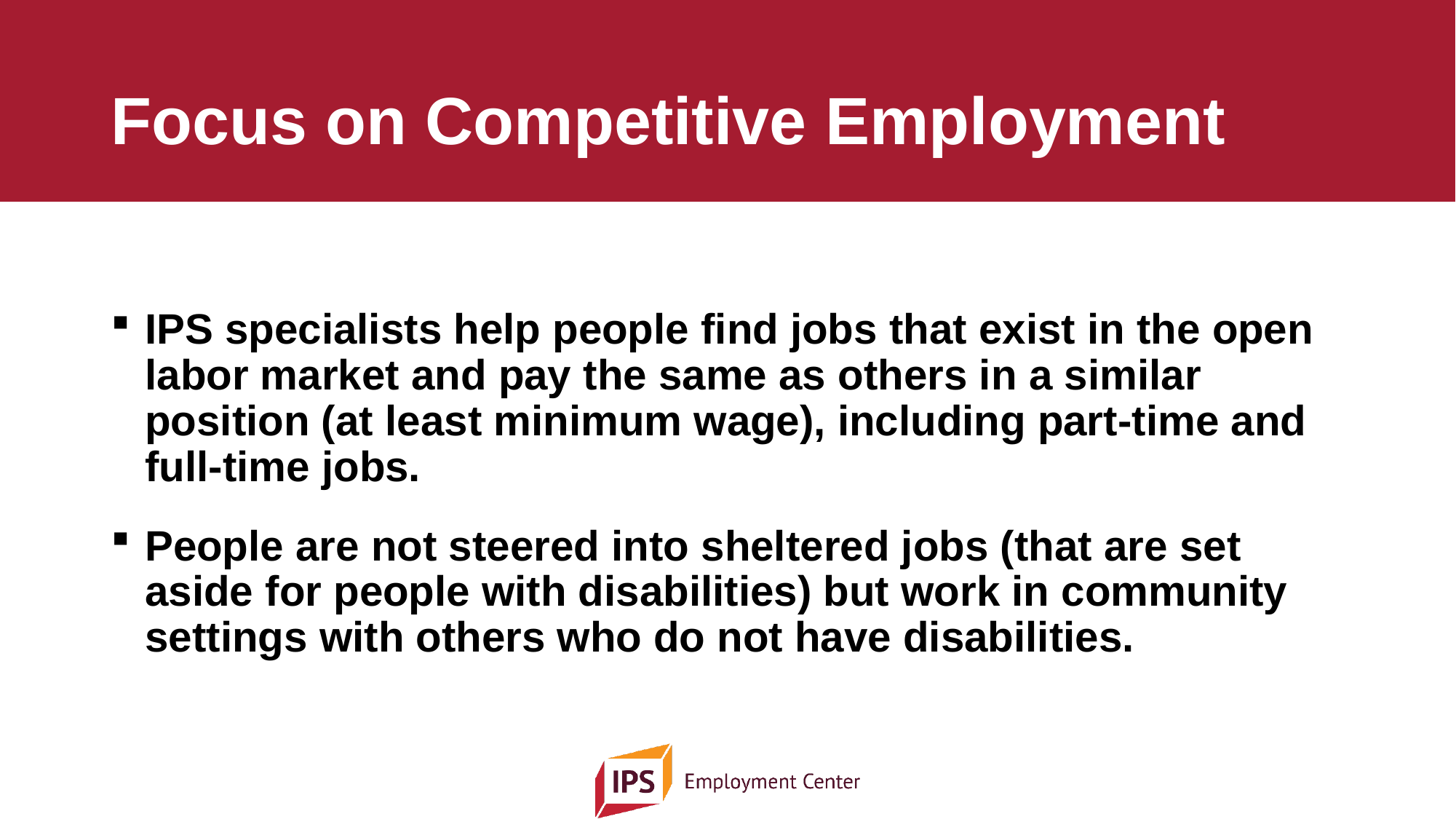

# Focus on Competitive Employment

IPS specialists help people find jobs that exist in the open labor market and pay the same as others in a similar position (at least minimum wage), including part-time and full-time jobs.
People are not steered into sheltered jobs (that are set aside for people with disabilities) but work in community settings with others who do not have disabilities.